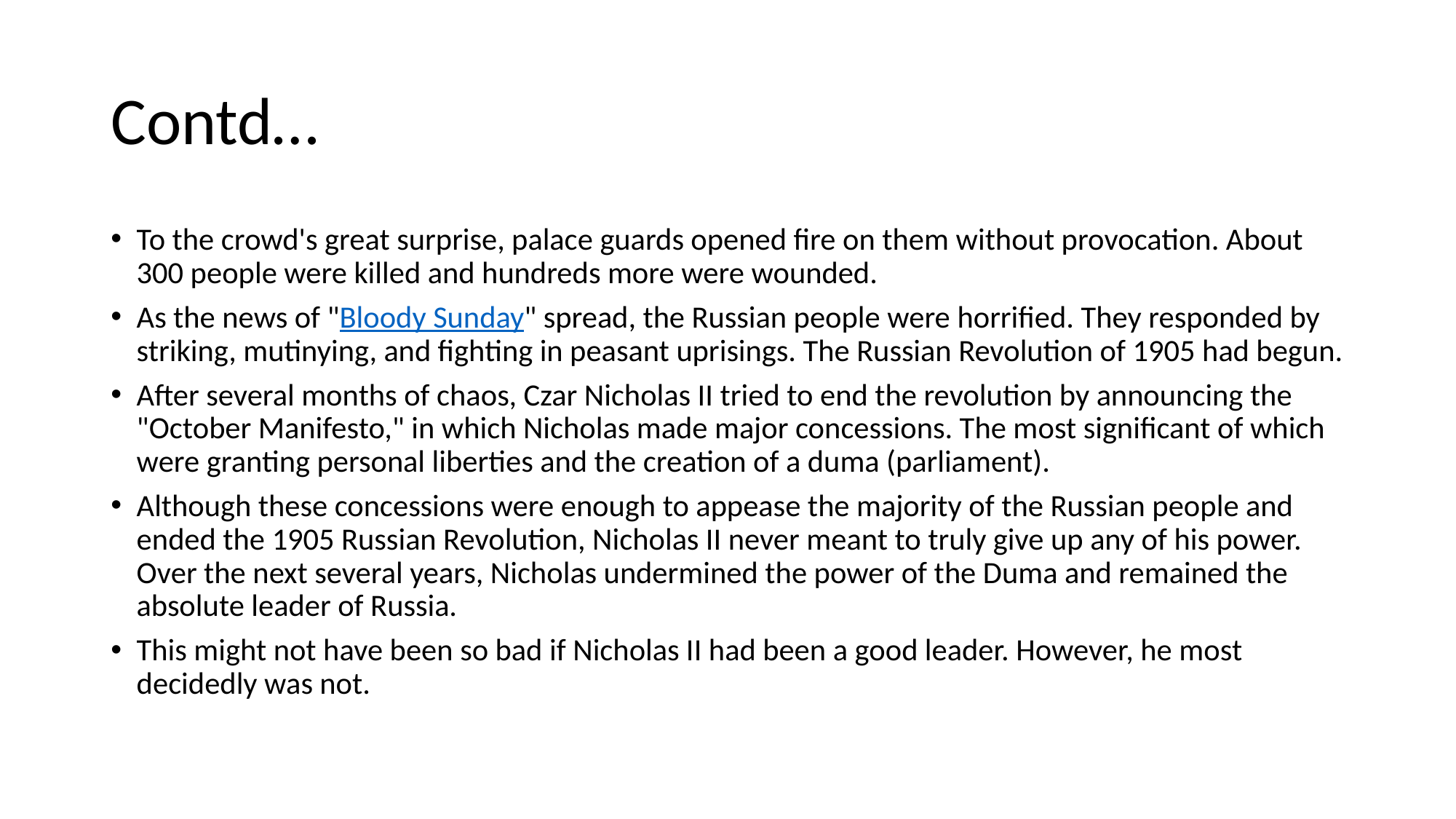

# Contd…
To the crowd's great surprise, palace guards opened fire on them without provocation. About 300 people were killed and hundreds more were wounded.
As the news of "Bloody Sunday" spread, the Russian people were horrified. They responded by striking, mutinying, and fighting in peasant uprisings. The Russian Revolution of 1905 had begun.
After several months of chaos, Czar Nicholas II tried to end the revolution by announcing the "October Manifesto," in which Nicholas made major concessions. The most significant of which were granting personal liberties and the creation of a duma (parliament).
Although these concessions were enough to appease the majority of the Russian people and ended the 1905 Russian Revolution, Nicholas II never meant to truly give up any of his power. Over the next several years, Nicholas undermined the power of the Duma and remained the absolute leader of Russia.
This might not have been so bad if Nicholas II had been a good leader. However, he most decidedly was not.